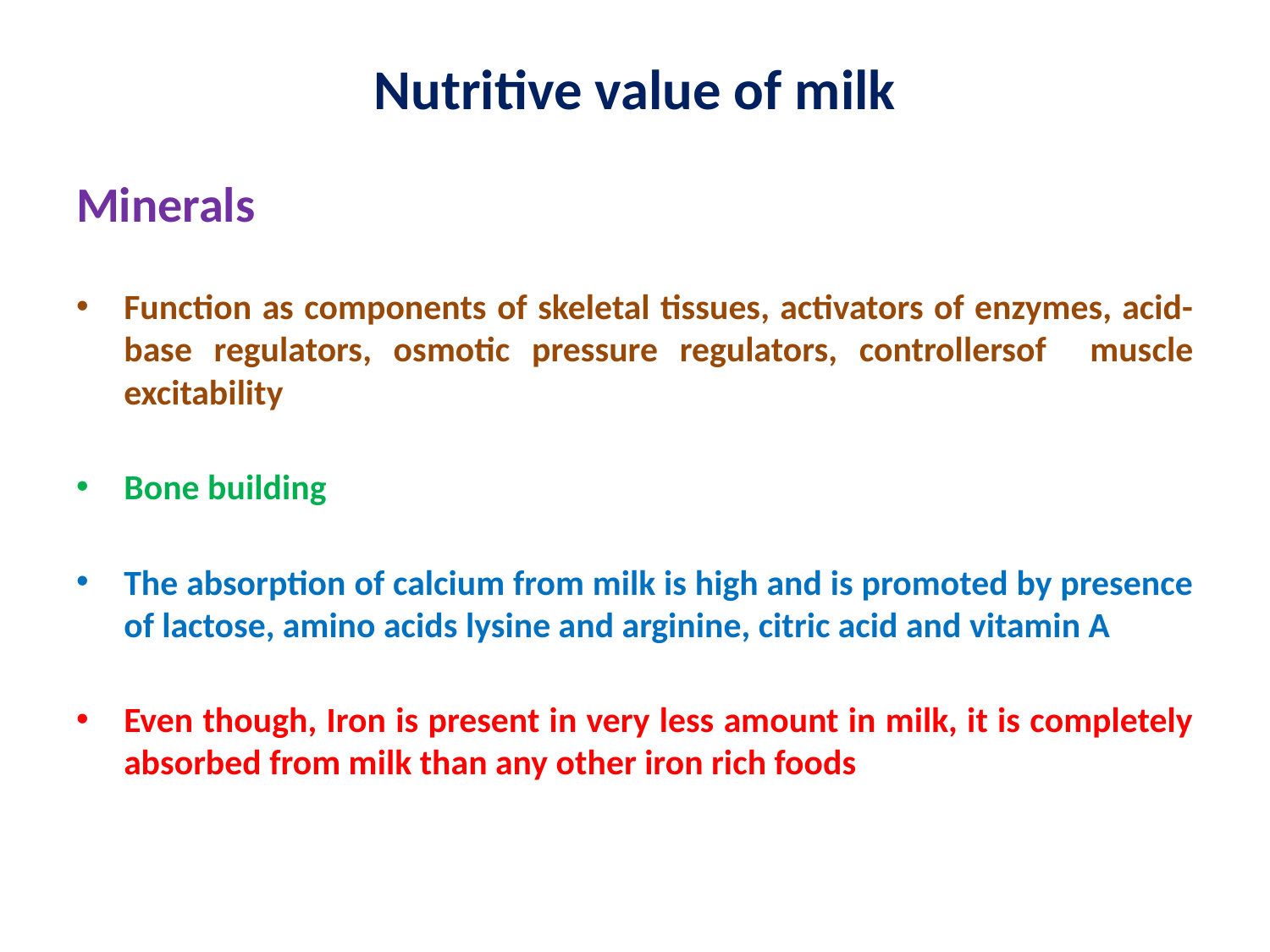

# Nutritive value of milk
Minerals
Function as components of skeletal tissues, activators of enzymes, acid-base regulators, osmotic pressure regulators, controllersof  muscle excitability
Bone building
The absorption of calcium from milk is high and is promoted by presence of lactose, amino acids lysine and arginine, citric acid and vitamin A
Even though, Iron is present in very less amount in milk, it is completely absorbed from milk than any other iron rich foods